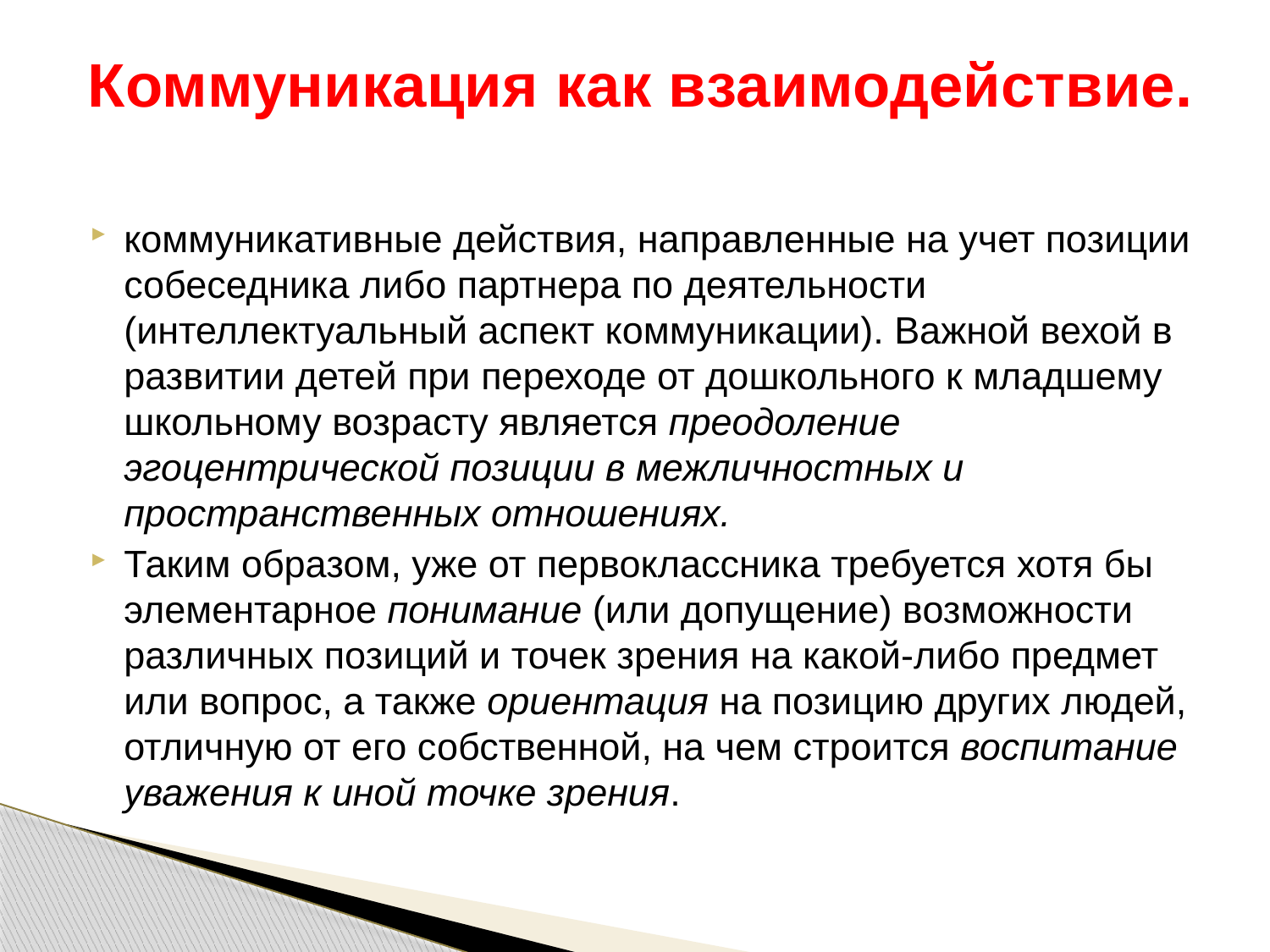

# Коммуникация как взаимодействие.
коммуникативные действия, направленные на учет позиции собеседника либо партнера по деятельности (интеллектуальный аспект коммуникации). Важной вехой в развитии детей при переходе от дошкольного к младшему школьному возрасту является преодоление эгоцентрической позиции в межличностных и пространственных отношениях.
Таким образом, уже от первоклассника требуется хотя бы элементарное понимание (или допущение) возможности различных позиций и точек зрения на какой-либо предмет или вопрос, а также ориентация на позицию других людей, отличную от его собственной, на чем строится воспитание уважения к иной точке зрения.